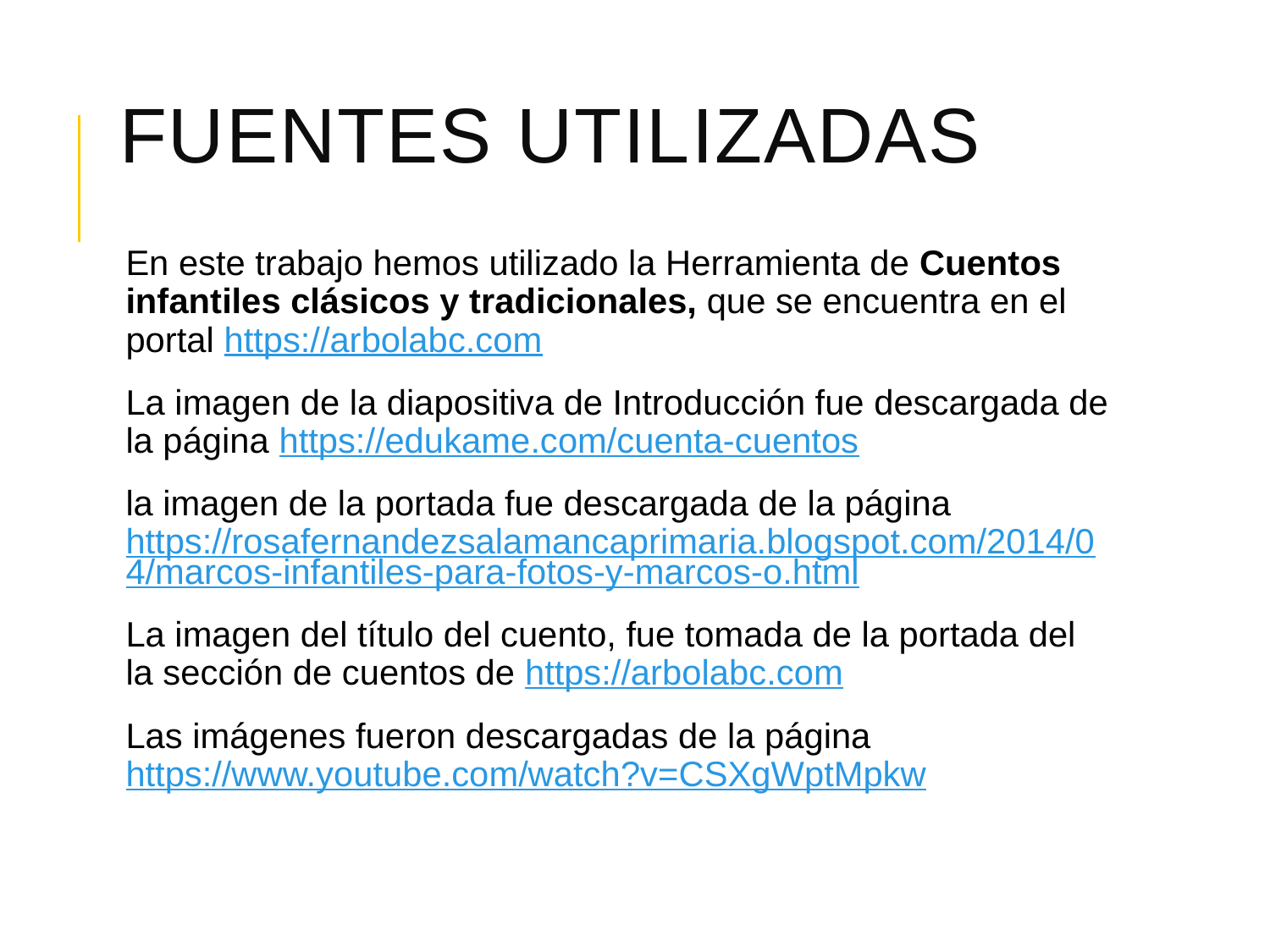

# Fuentes utilizadas
En este trabajo hemos utilizado la Herramienta de Cuentos infantiles clásicos y tradicionales, que se encuentra en el portal https://arbolabc.com
La imagen de la diapositiva de Introducción fue descargada de la página https://edukame.com/cuenta-cuentos
la imagen de la portada fue descargada de la página https://rosafernandezsalamancaprimaria.blogspot.com/2014/04/marcos-infantiles-para-fotos-y-marcos-o.html
La imagen del título del cuento, fue tomada de la portada del la sección de cuentos de https://arbolabc.com
Las imágenes fueron descargadas de la página https://www.youtube.com/watch?v=CSXgWptMpkw